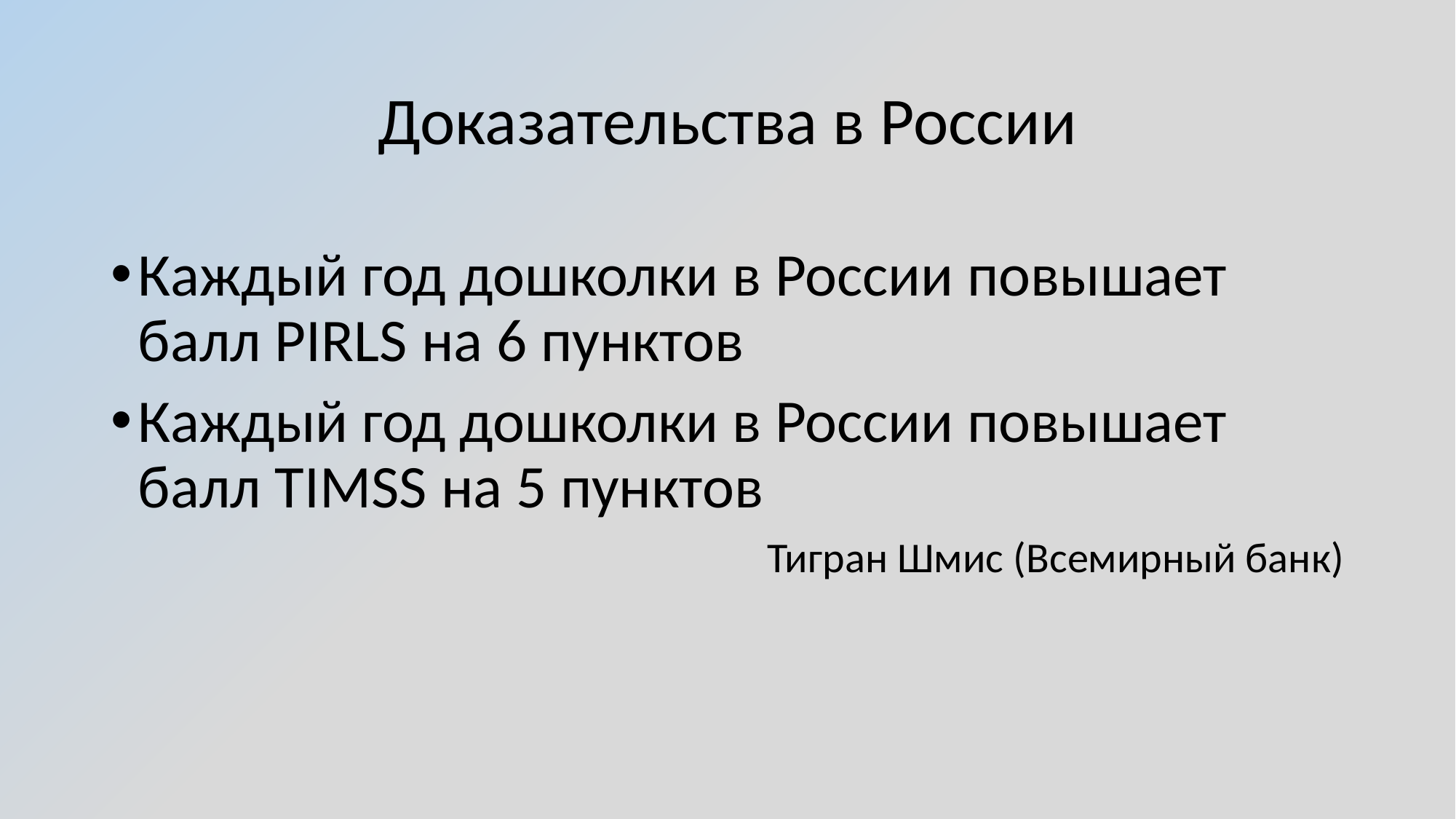

# Доказательства в России
Каждый год дошколки в России повышает балл PIRLS на 6 пунктов
Каждый год дошколки в России повышает балл TIMSS на 5 пунктов
Тигран Шмис (Всемирный банк)